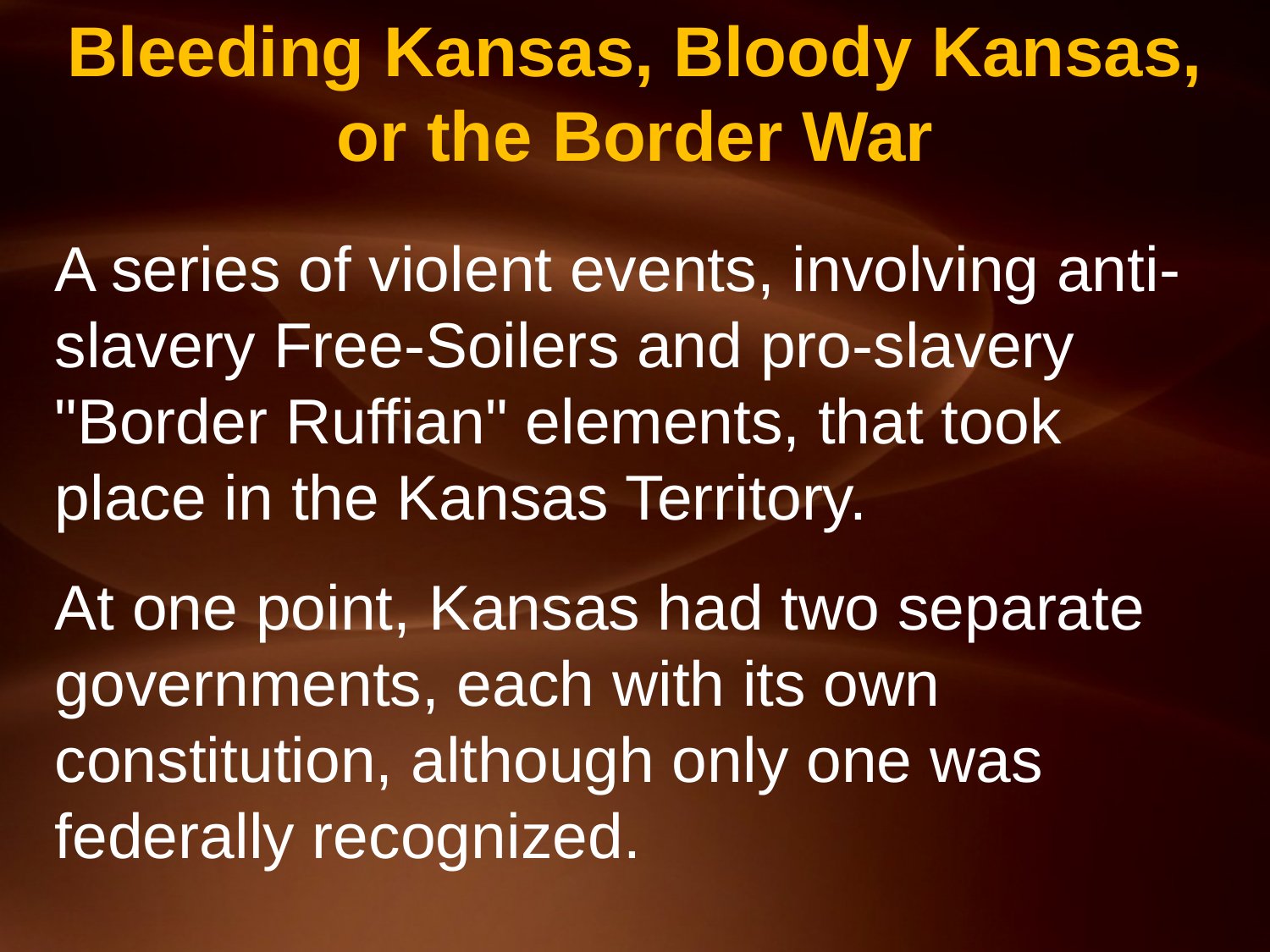

Bleeding Kansas, Bloody Kansas, or the Border War
A series of violent events, involving anti-slavery Free-Soilers and pro-slavery "Border Ruffian" elements, that took place in the Kansas Territory.
At one point, Kansas had two separate governments, each with its own constitution, although only one was federally recognized.